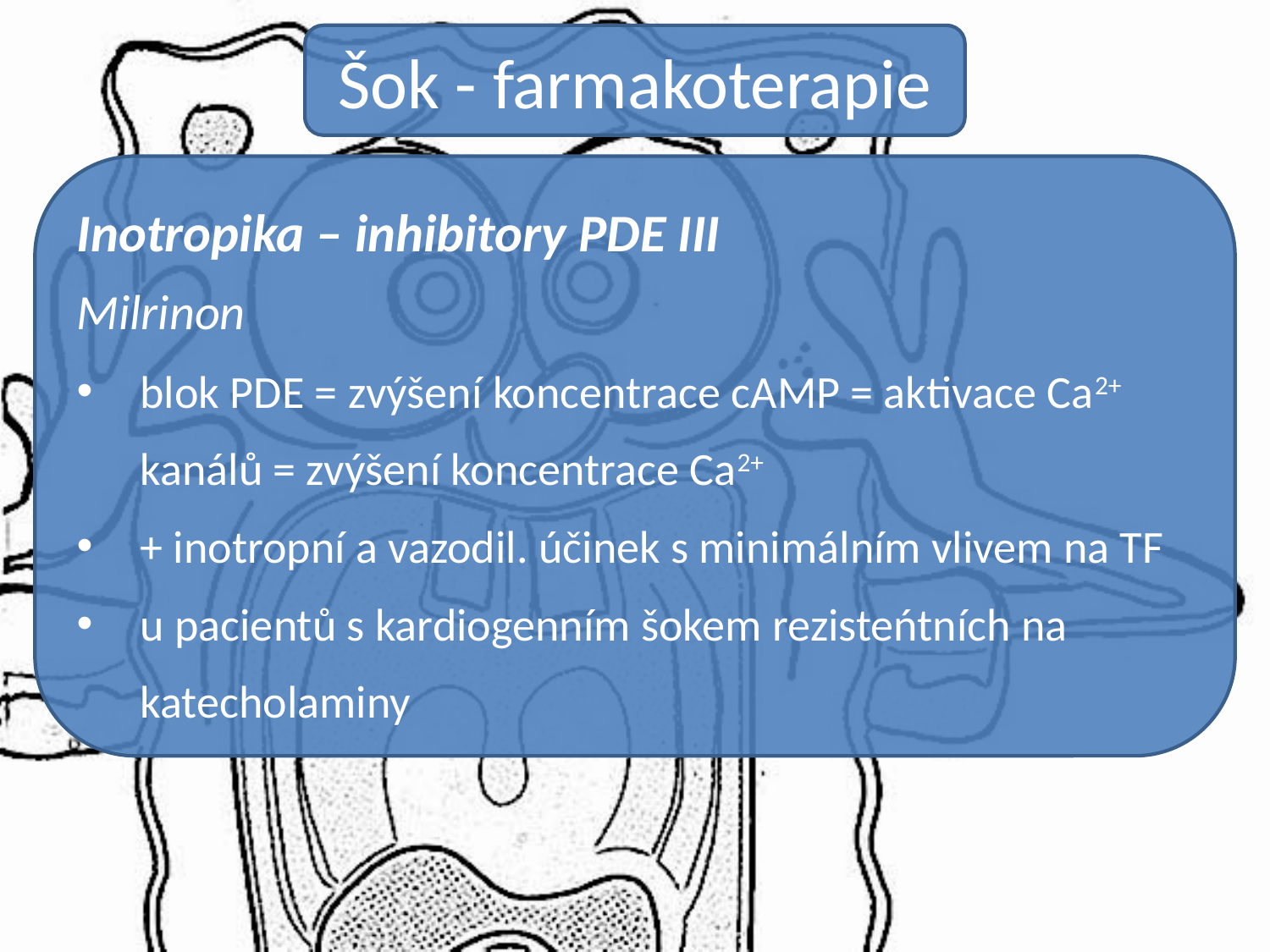

Šok - farmakoterapie
Inotropika – inhibitory PDE III
Milrinon
blok PDE = zvýšení koncentrace cAMP = aktivace Ca2+ kanálů = zvýšení koncentrace Ca2+
+ inotropní a vazodil. účinek s minimálním vlivem na TF
u pacientů s kardiogenním šokem rezisteńtních na katecholaminy